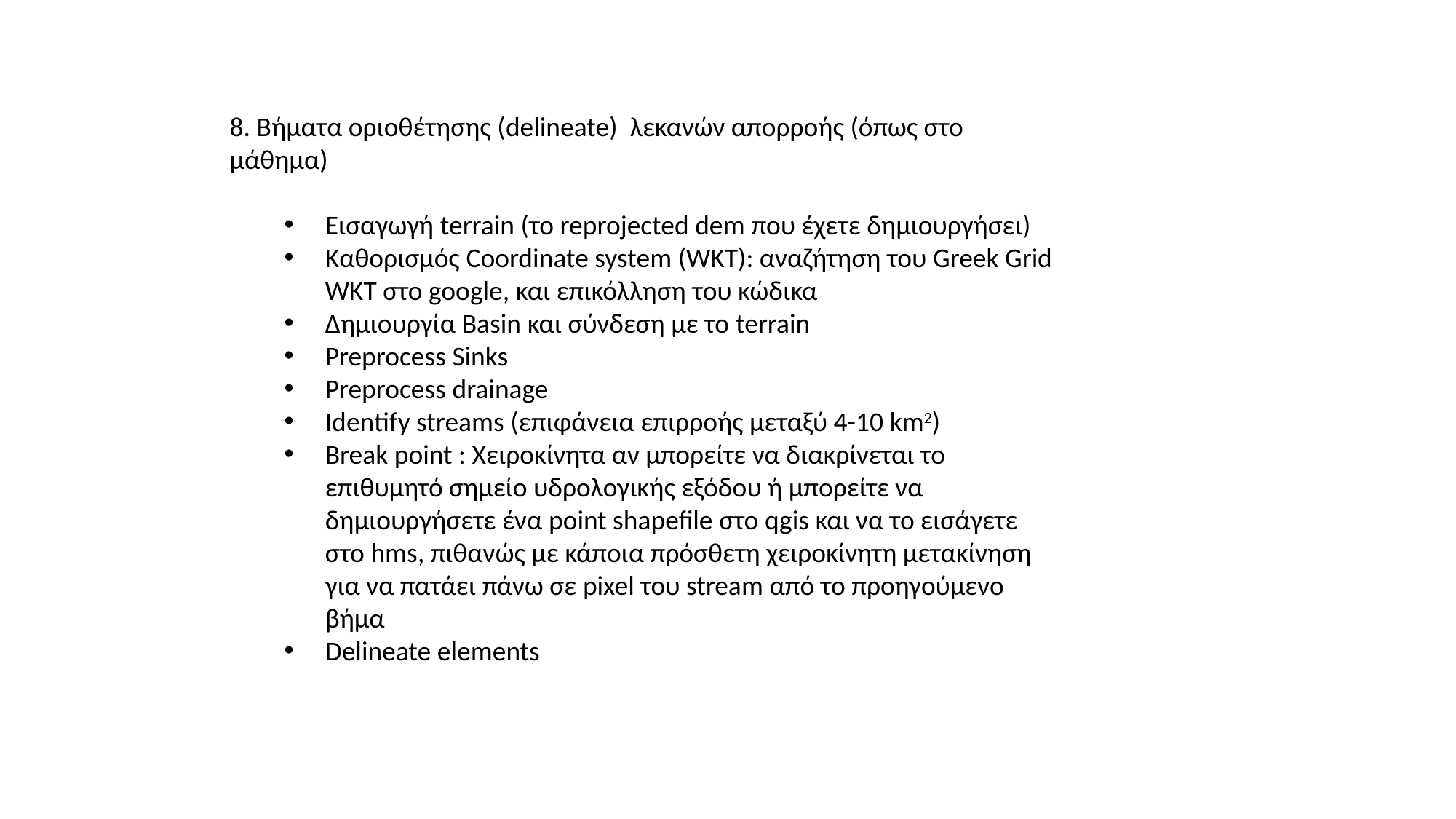

8. Βήματα οριοθέτησης (delineate)  λεκανών απορροής (όπως στο μάθημα)

Εισαγωγή terrain (το reprojected dem που έχετε δημιουργήσει)
Καθορισμός Coordinate system (WKT): αναζήτηση του Greek Grid WKT στο google, και επικόλληση του κώδικα
Δημιουργία Basin και σύνδεση με το terrain
Preprocess Sinks
Preprocess drainage
Identify streams (επιφάνεια επιρροής μεταξύ 4-10 km2)
Break point : Χειροκίνητα αν μπορείτε να διακρίνεται το επιθυμητό σημείο υδρολογικής εξόδου ή μπορείτε να δημιουργήσετε ένα point shapefile στο qgis και να το εισάγετε στο hms, πιθανώς με κάποια πρόσθετη χειροκίνητη μετακίνηση για να πατάει πάνω σε pixel του stream από το προηγούμενο βήμα
Delineate elements